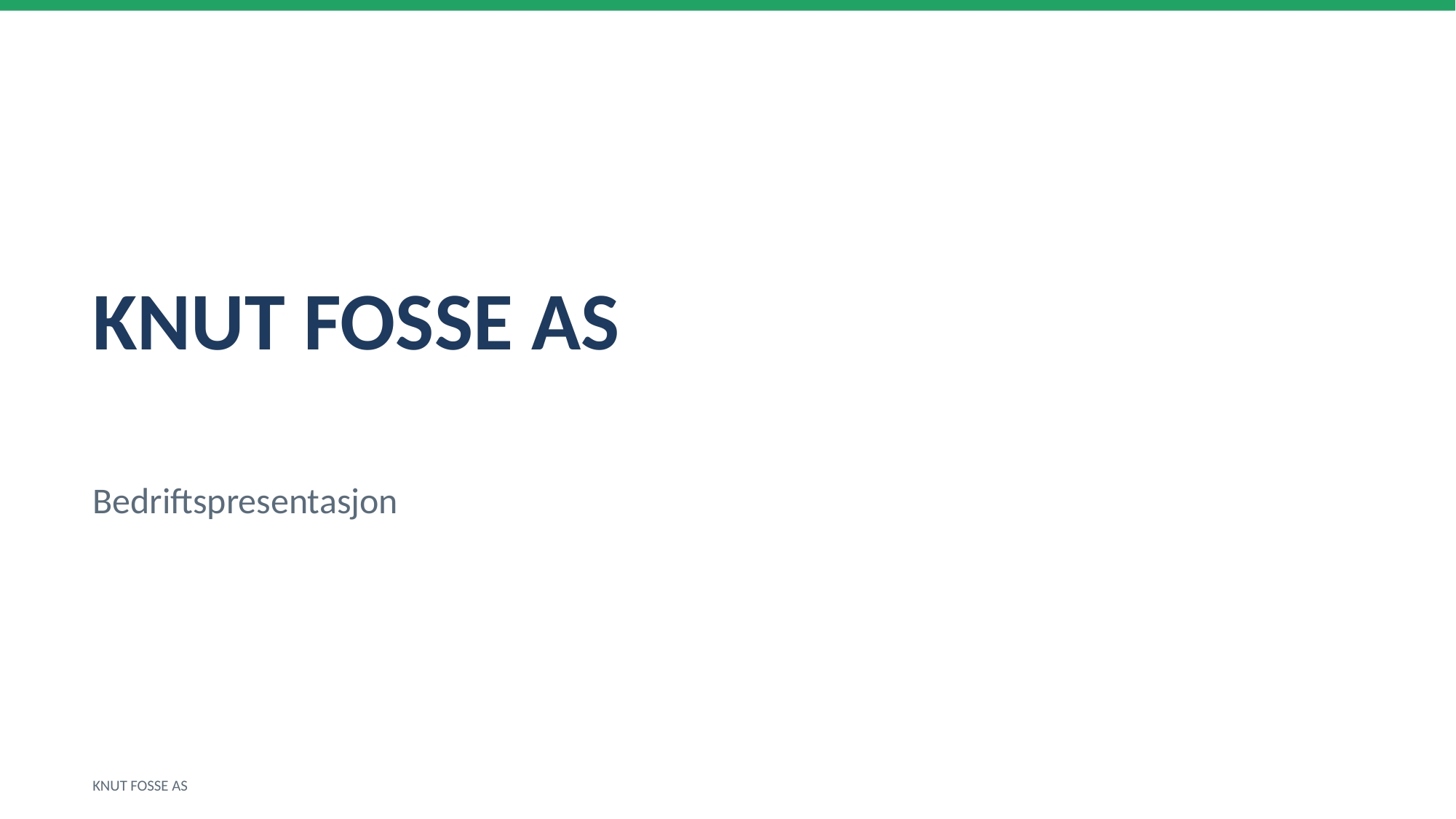

KNUT FOSSE AS
Bedriftspresentasjon
KNUT FOSSE AS